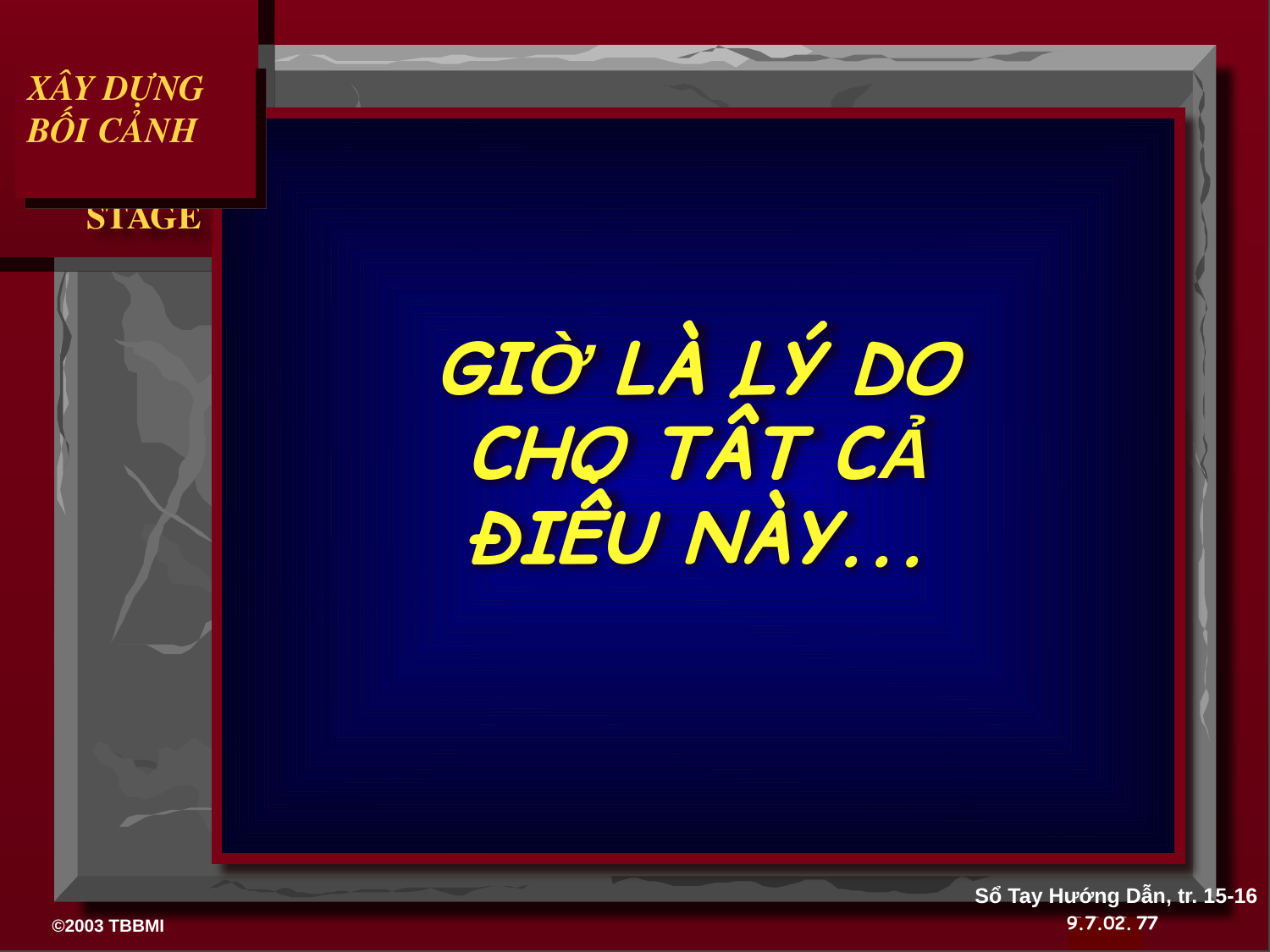

XÂY DỰNG BỐI CẢNH

GIỜ LÀ LÝ DO CHO TẤT CẢ ĐIỀU NÀY...

Sổ Tay Hướng Dẫn, tr. 15-16
77